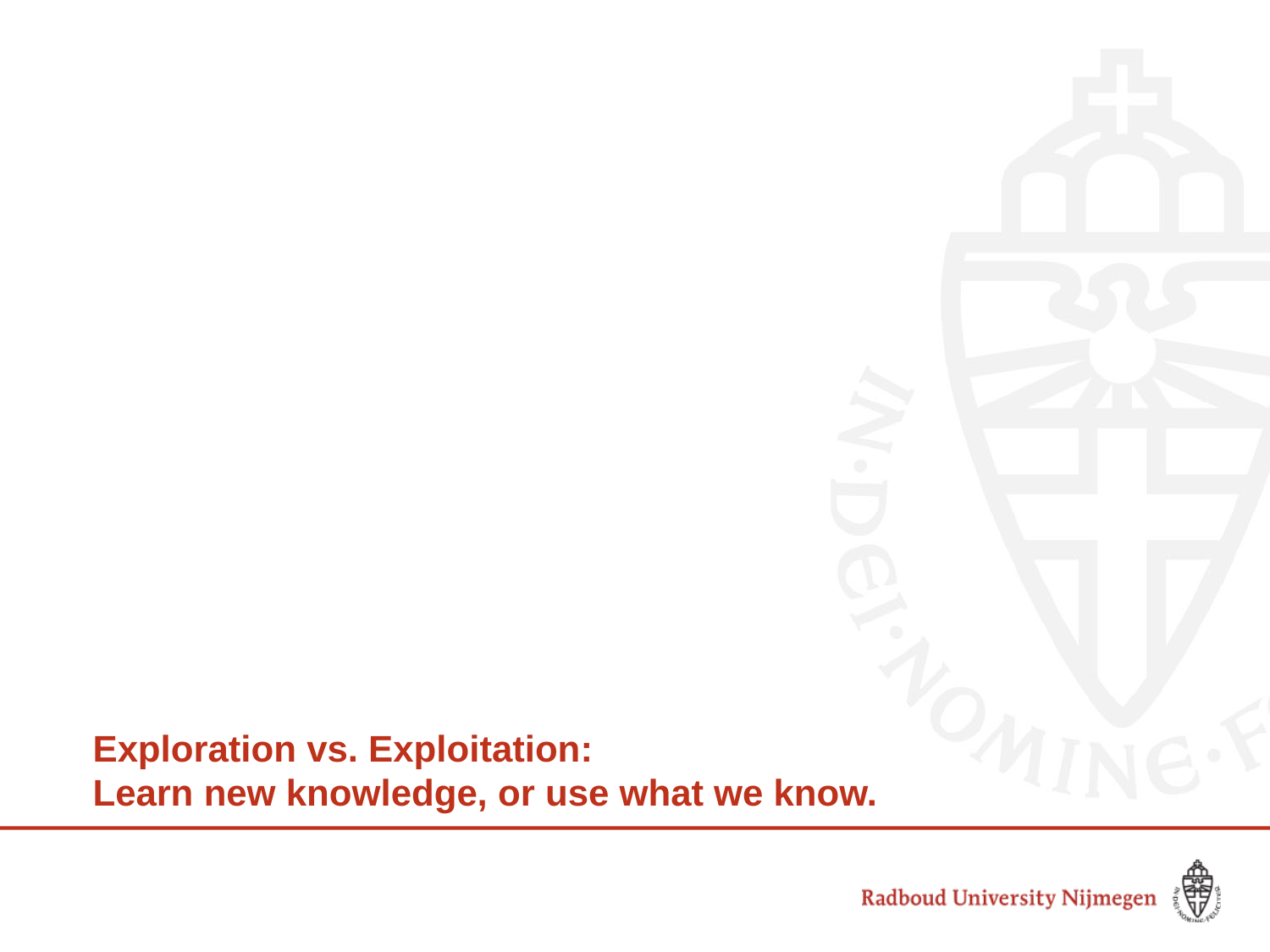

# Exploration vs. Exploitation: Learn new knowledge, or use what we know.